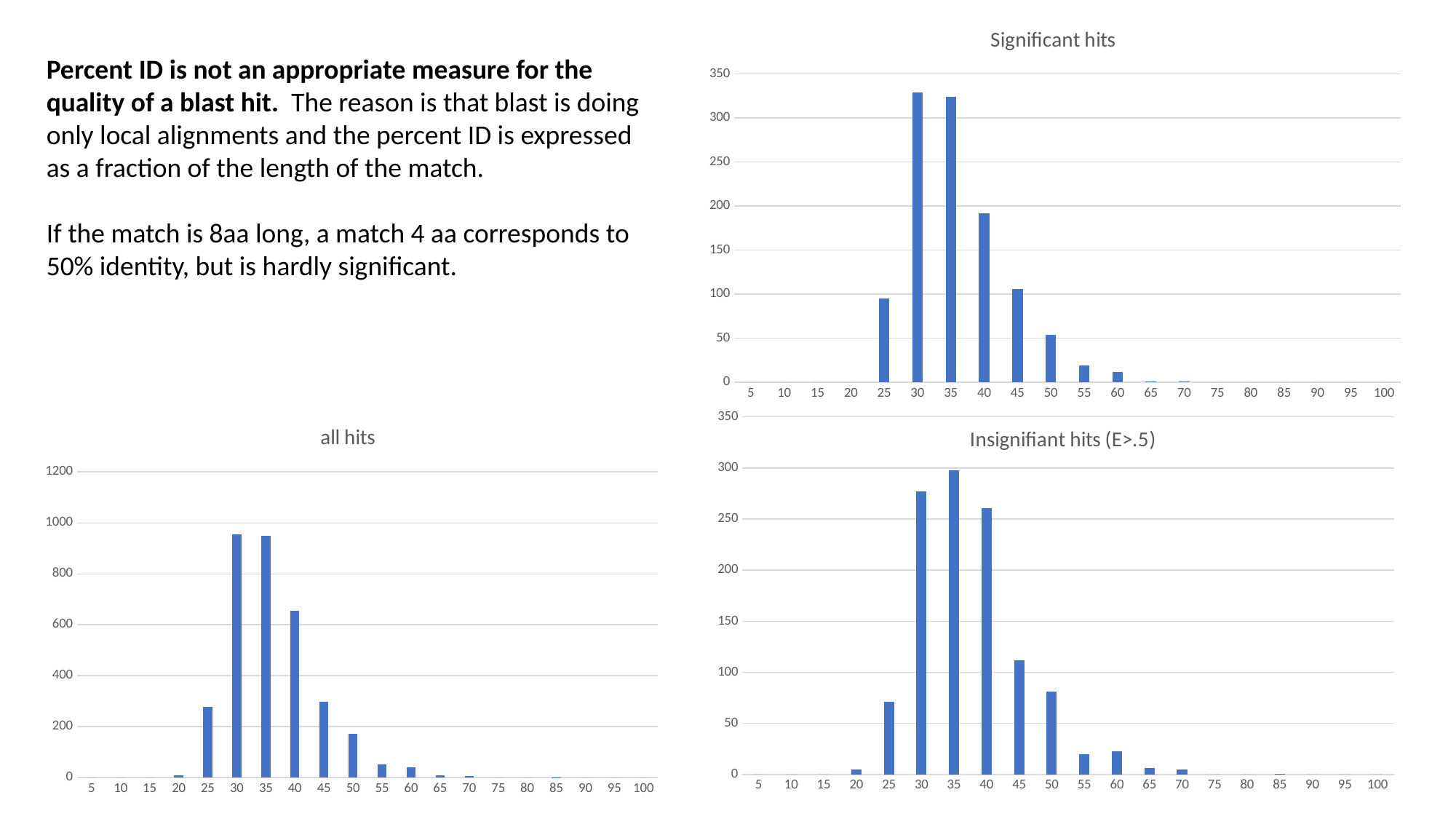

### Chart: Significant hits

| Category |  |
|---|---|
| 5 | 0.0 |
| 10 | 0.0 |
| 15 | 0.0 |
| 20 | 0.0 |
| 25 | 95.0 |
| 30 | 329.0 |
| 35 | 324.0 |
| 40 | 192.0 |
| 45 | 106.0 |
| 50 | 54.0 |
| 55 | 19.0 |
| 60 | 12.0 |
| 65 | 1.0 |
| 70 | 1.0 |
| 75 | 0.0 |
| 80 | 0.0 |
| 85 | 0.0 |
| 90 | 0.0 |
| 95 | 0.0 |
| 100 | 0.0 |
Percent ID is not an appropriate measure for the quality of a blast hit.  The reason is that blast is doing only local alignments and the percent ID is expressed as a fraction of the length of the match.

If the match is 8aa long, a match 4 aa corresponds to 50% identity, but is hardly significant.

### Chart: all hits

| Category |  |
|---|---|
| 5 | 0.0 |
| 10 | 0.0 |
| 15 | 0.0 |
| 20 | 10.0 |
| 25 | 279.0 |
| 30 | 956.0 |
| 35 | 949.0 |
| 40 | 656.0 |
| 45 | 297.0 |
| 50 | 172.0 |
| 55 | 53.0 |
| 60 | 40.0 |
| 65 | 10.0 |
| 70 | 5.0 |
| 75 | 0.0 |
| 80 | 0.0 |
| 85 | 1.0 |
| 90 | 0.0 |
| 95 | 0.0 |
| 100 | 0.0 |

### Chart: Insignifiant hits (E>.5)

| Category | Frequency |
|---|---|
| 5 | 0.0 |
| 10 | 0.0 |
| 15 | 0.0 |
| 20 | 5.0 |
| 25 | 71.0 |
| 30 | 277.0 |
| 35 | 298.0 |
| 40 | 261.0 |
| 45 | 112.0 |
| 50 | 81.0 |
| 55 | 20.0 |
| 60 | 23.0 |
| 65 | 6.0 |
| 70 | 5.0 |
| 75 | 0.0 |
| 80 | 0.0 |
| 85 | 1.0 |
| 90 | 0.0 |
| 95 | 0.0 |
| 100 | 0.0 |